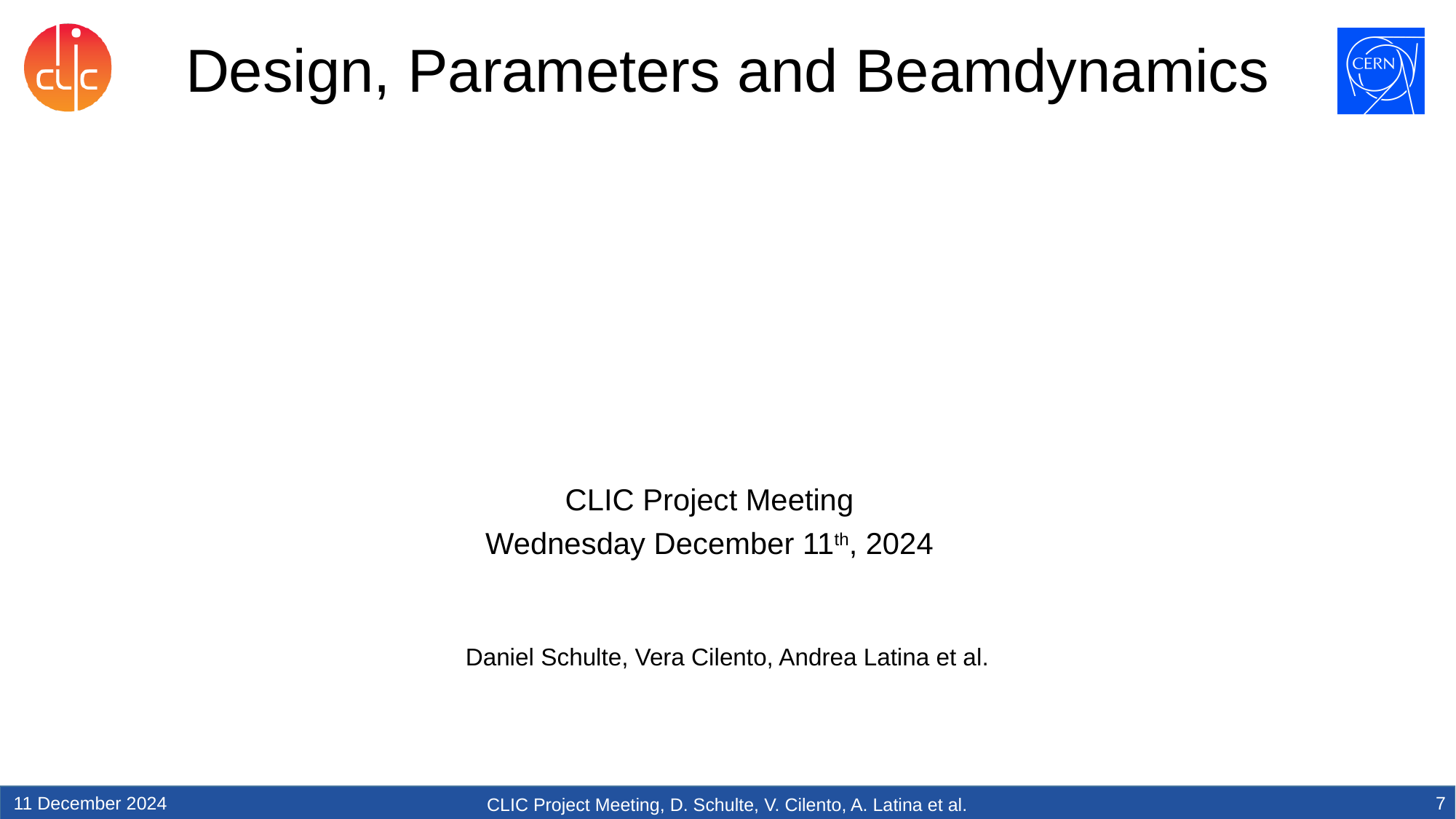

# Design, Parameters and Beamdynamics
CLIC Project Meeting
Wednesday December 11th, 2024
Daniel Schulte, Vera Cilento, Andrea Latina et al.

7
11 December 2024
CLIC Project Meeting, D. Schulte, V. Cilento, A. Latina et al.